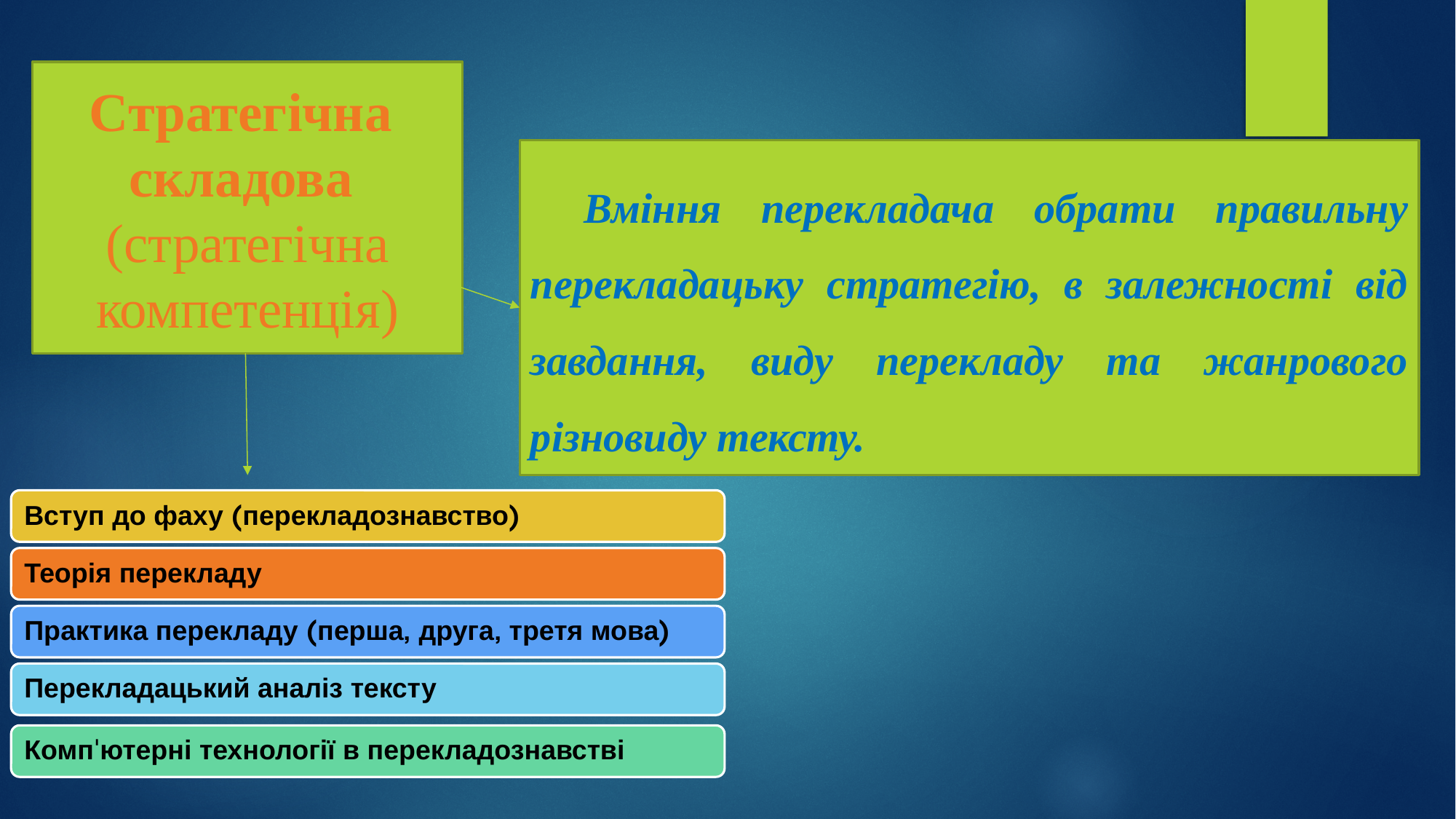

Стратегічна
складова  (стратегічна компетенція)
Вміння перекладача обрати правильну перекладацьку стратегію, в залежності від завдання, виду перекладу та жанрового різновиду тексту.
Вступ до фаху (перекладознавство)
Теорія перекладу
Практика перекладу (перша, друга, третя мова)
Перекладацький аналіз тексту
Комп'ютерні технології в перекладознавстві